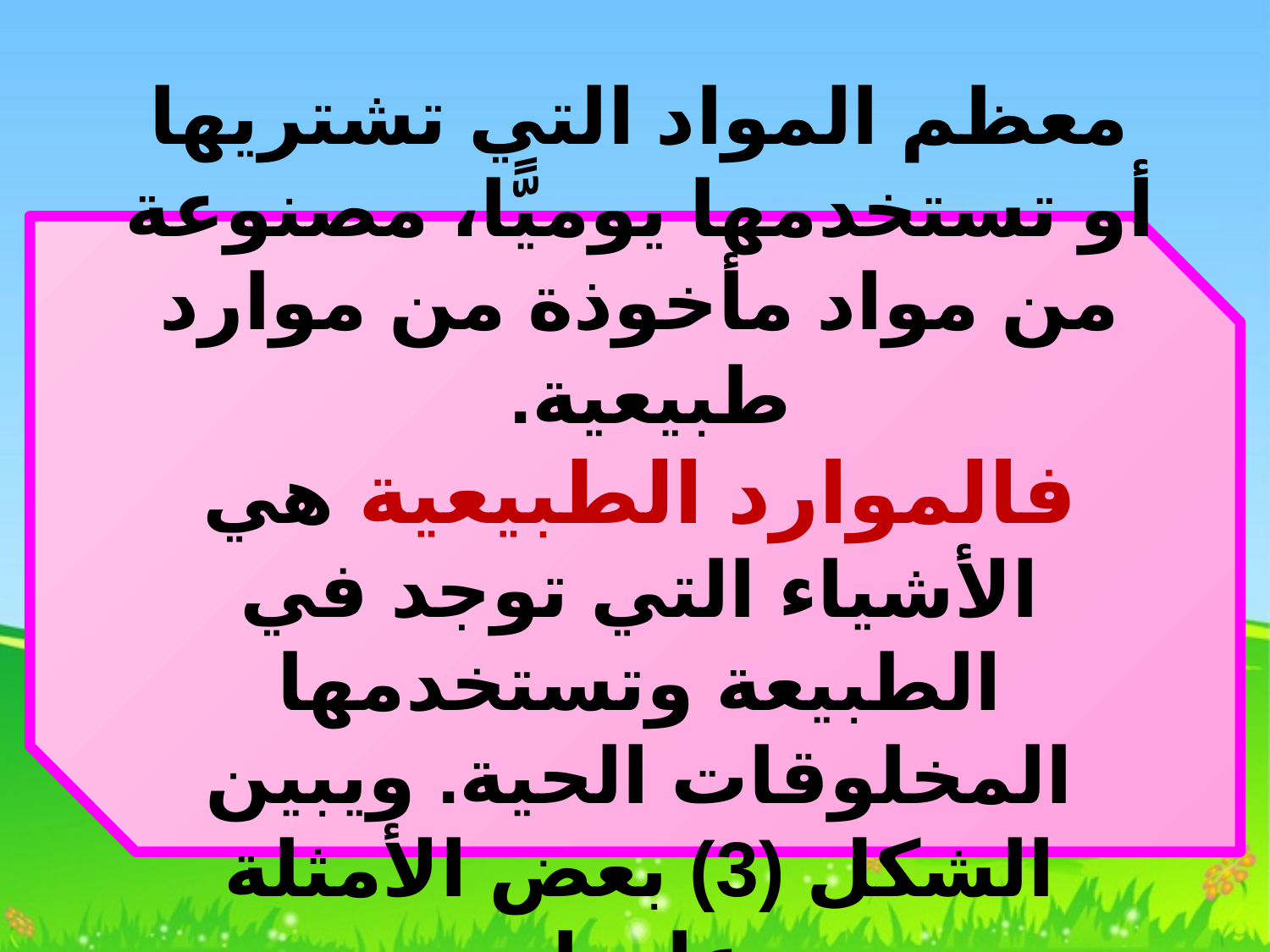

معظم المواد التي تشتريها أو تستخدمها يوميًّا، مصنوعة من مواد مأخوذة من موارد طبيعية.
فالموارد الطبيعية هي الأشياء التي توجد في الطبيعة وتستخدمها المخلوقات الحية. ويبين الشكل (3) بعض الأمثلة عليها.